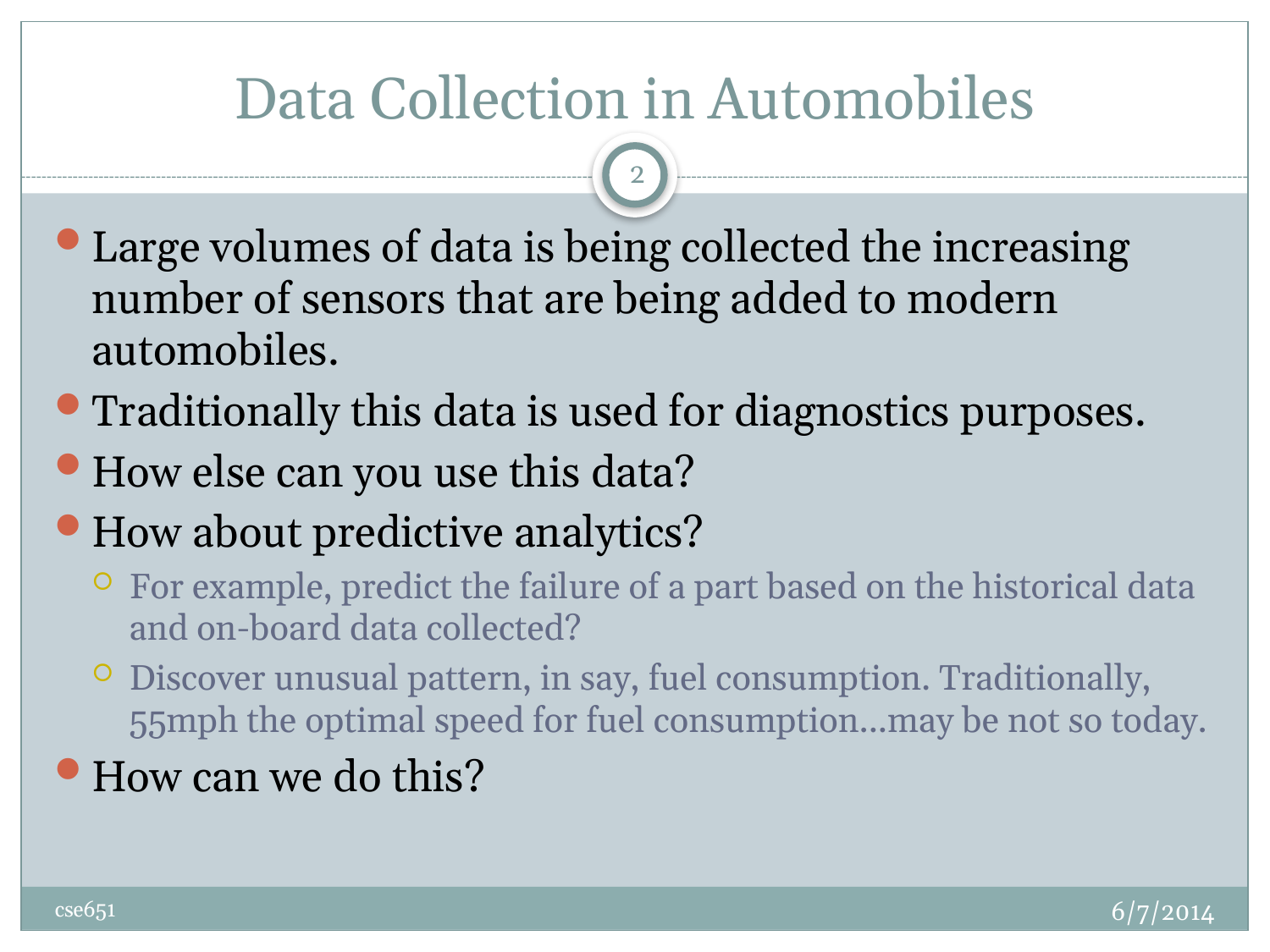

# Data Collection in Automobiles
2
Large volumes of data is being collected the increasing number of sensors that are being added to modern automobiles.
Traditionally this data is used for diagnostics purposes.
How else can you use this data?
How about predictive analytics?
For example, predict the failure of a part based on the historical data and on-board data collected?
Discover unusual pattern, in say, fuel consumption. Traditionally, 55mph the optimal speed for fuel consumption...may be not so today.
How can we do this?
6/7/2014
cse651